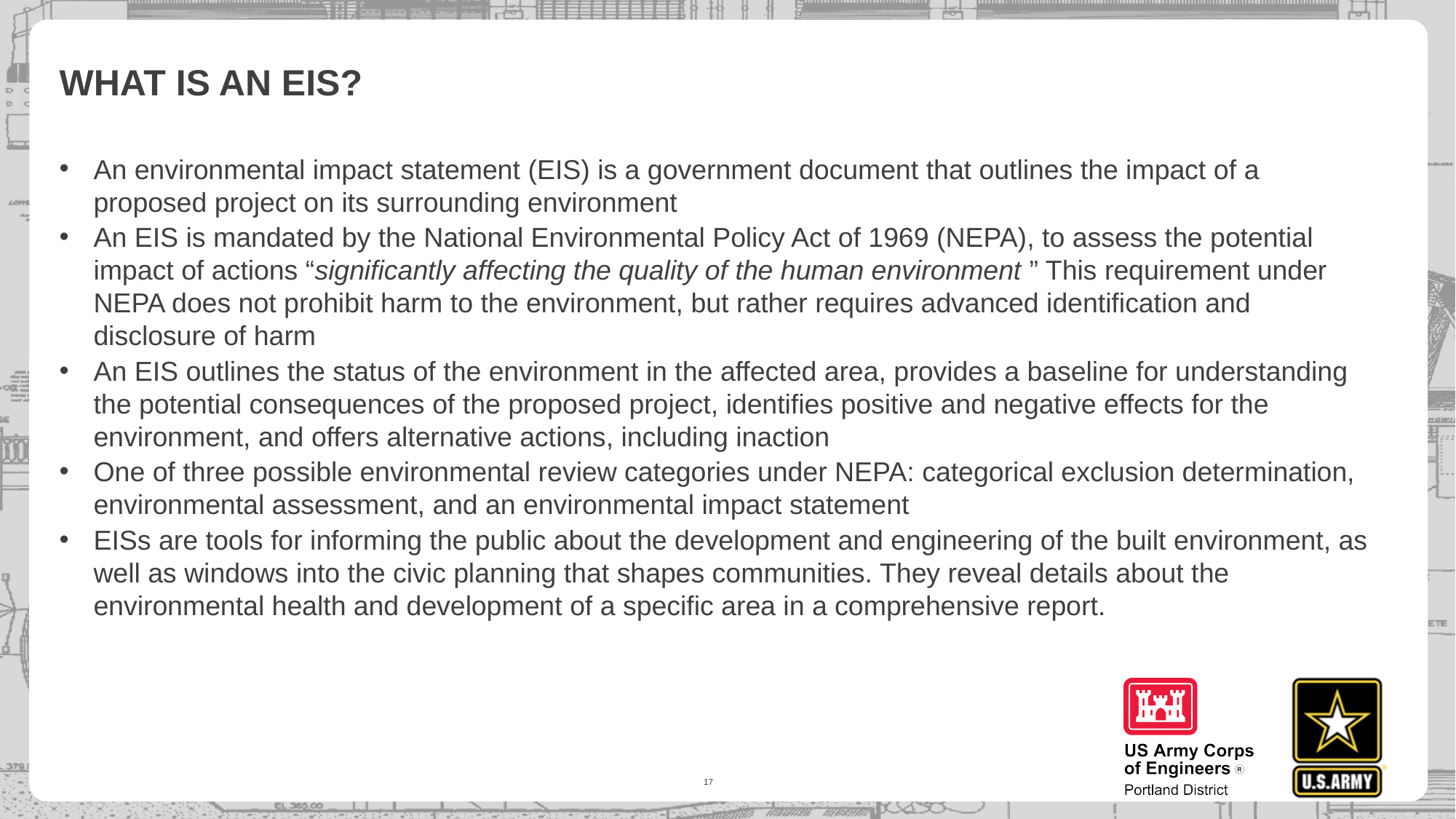

# WHAT IS AN EIS?
An environmental impact statement (EIS) is a government document that outlines the impact of a proposed project on its surrounding environment
An EIS is mandated by the National Environmental Policy Act of 1969 (NEPA), to assess the potential impact of actions “significantly affecting the quality of the human environment ” This requirement under NEPA does not prohibit harm to the environment, but rather requires advanced identification and disclosure of harm
An EIS outlines the status of the environment in the affected area, provides a baseline for understanding the potential consequences of the proposed project, identifies positive and negative effects for the environment, and offers alternative actions, including inaction
One of three possible environmental review categories under NEPA: categorical exclusion determination, environmental assessment, and an environmental impact statement
EISs are tools for informing the public about the development and engineering of the built environment, as well as windows into the civic planning that shapes communities. They reveal details about the environmental health and development of a specific area in a comprehensive report.
17